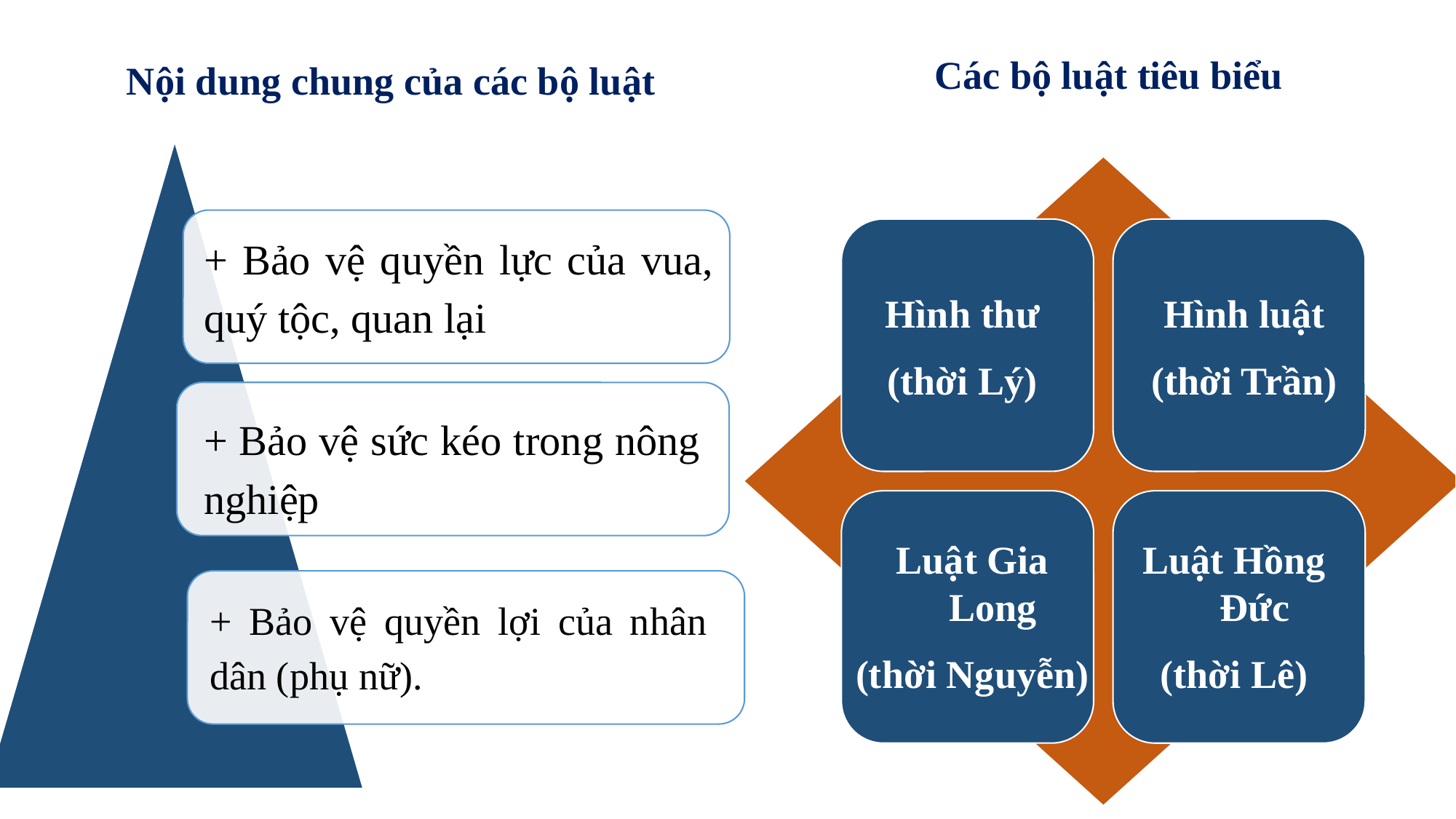

Các bộ luật tiêu biểu
Nội dung chung của các bộ luật

+ Bảo vệ quyền lực của vua, quý tộc, quan lại
Hình thư
(thời Lý)
Hình luật
(thời Trần)
+ Bảo vệ sức kéo trong nông nghiệp
Luật Gia Long
(thời Nguyễn)
Luật Hồng Đức
(thời Lê)
+ Bảo vệ quyền lợi của nhân dân (phụ nữ).